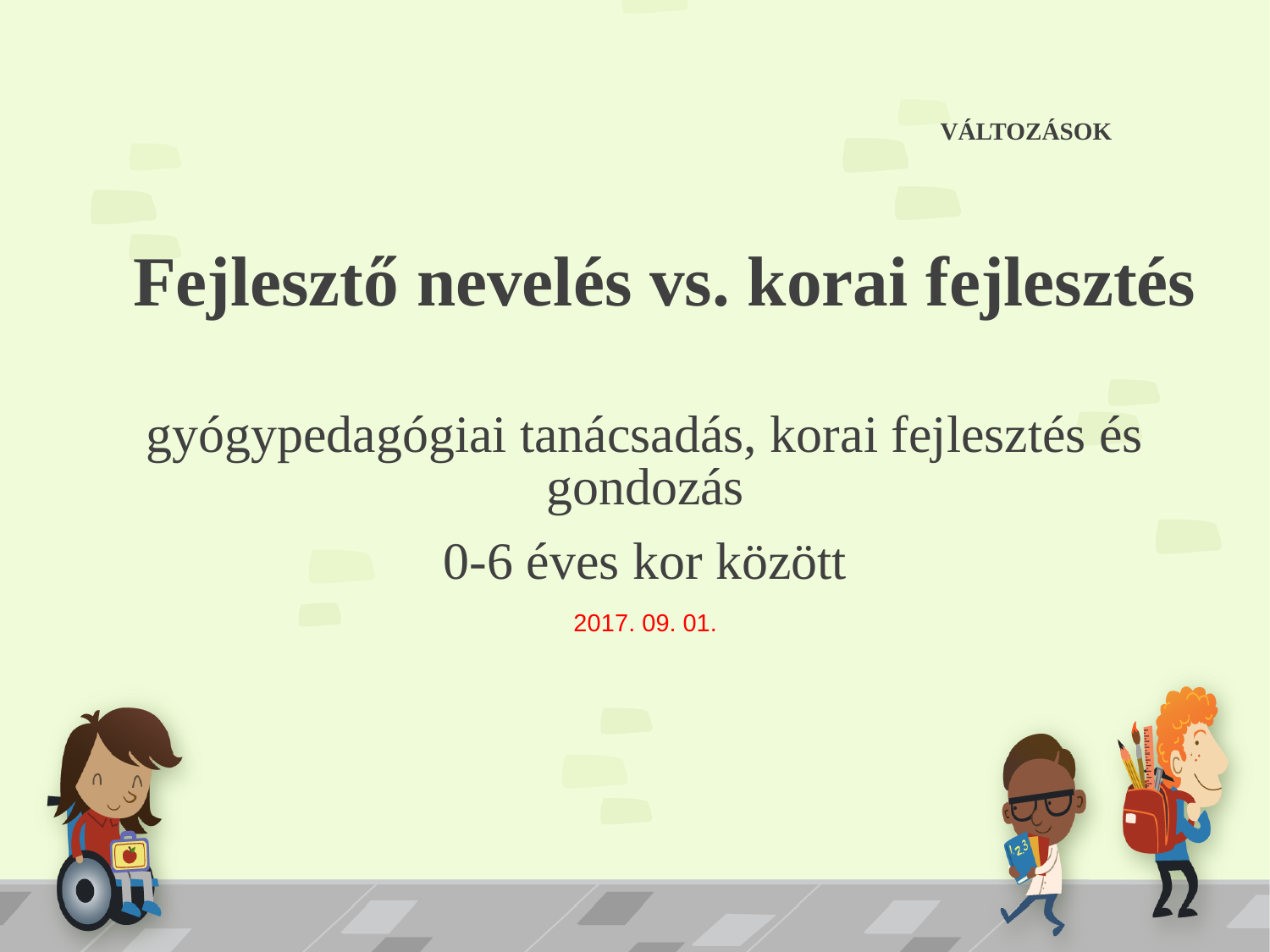

VÁLTOZÁSOK
Fejlesztő nevelés vs. korai fejlesztés
gyógypedagógiai tanácsadás, korai fejlesztés és gondozás
0-6 éves kor között
2017. 09. 01.